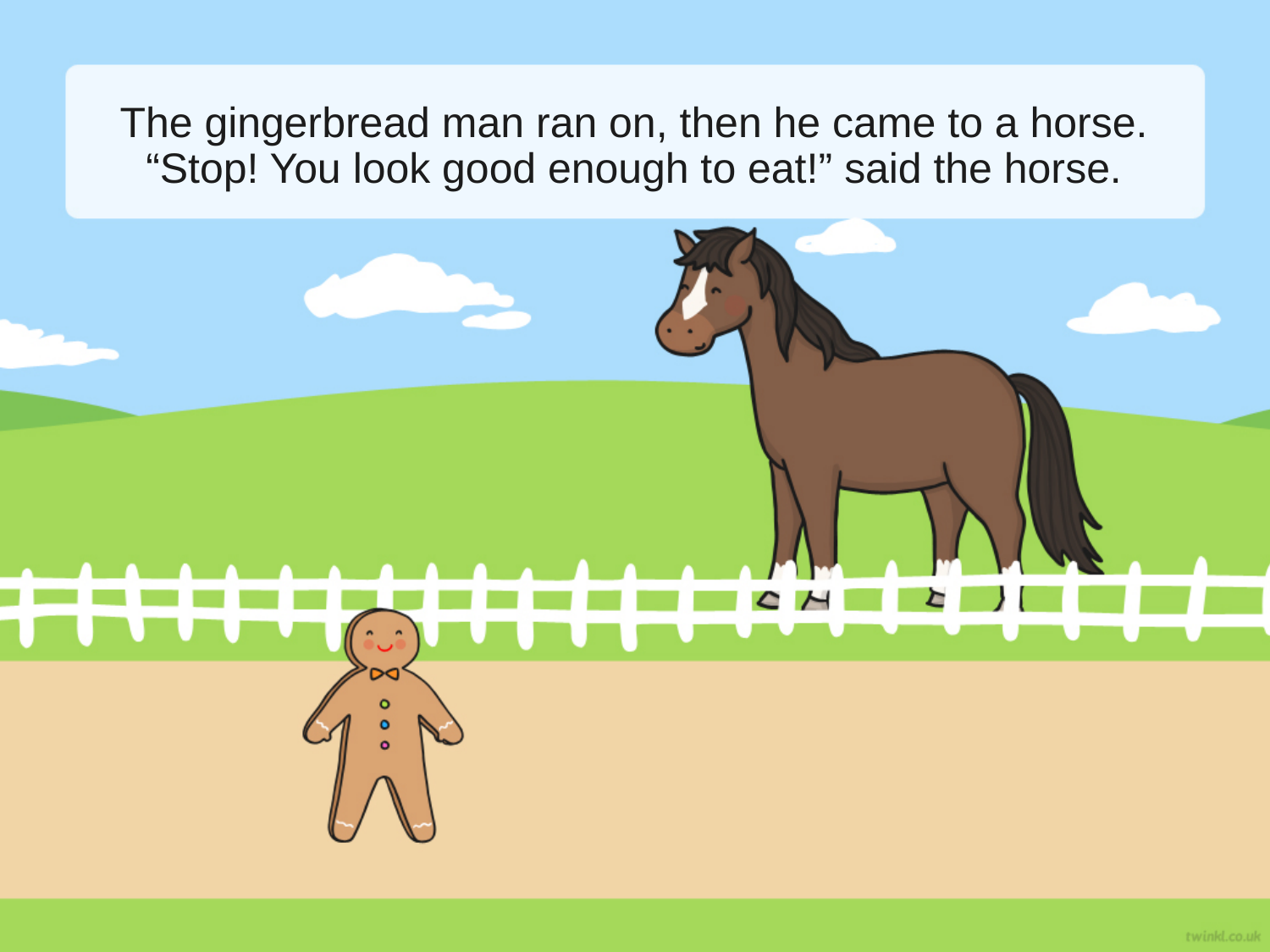

# The gingerbread man ran on, then he came to a horse. “Stop! You look good enough to eat!” said the horse.